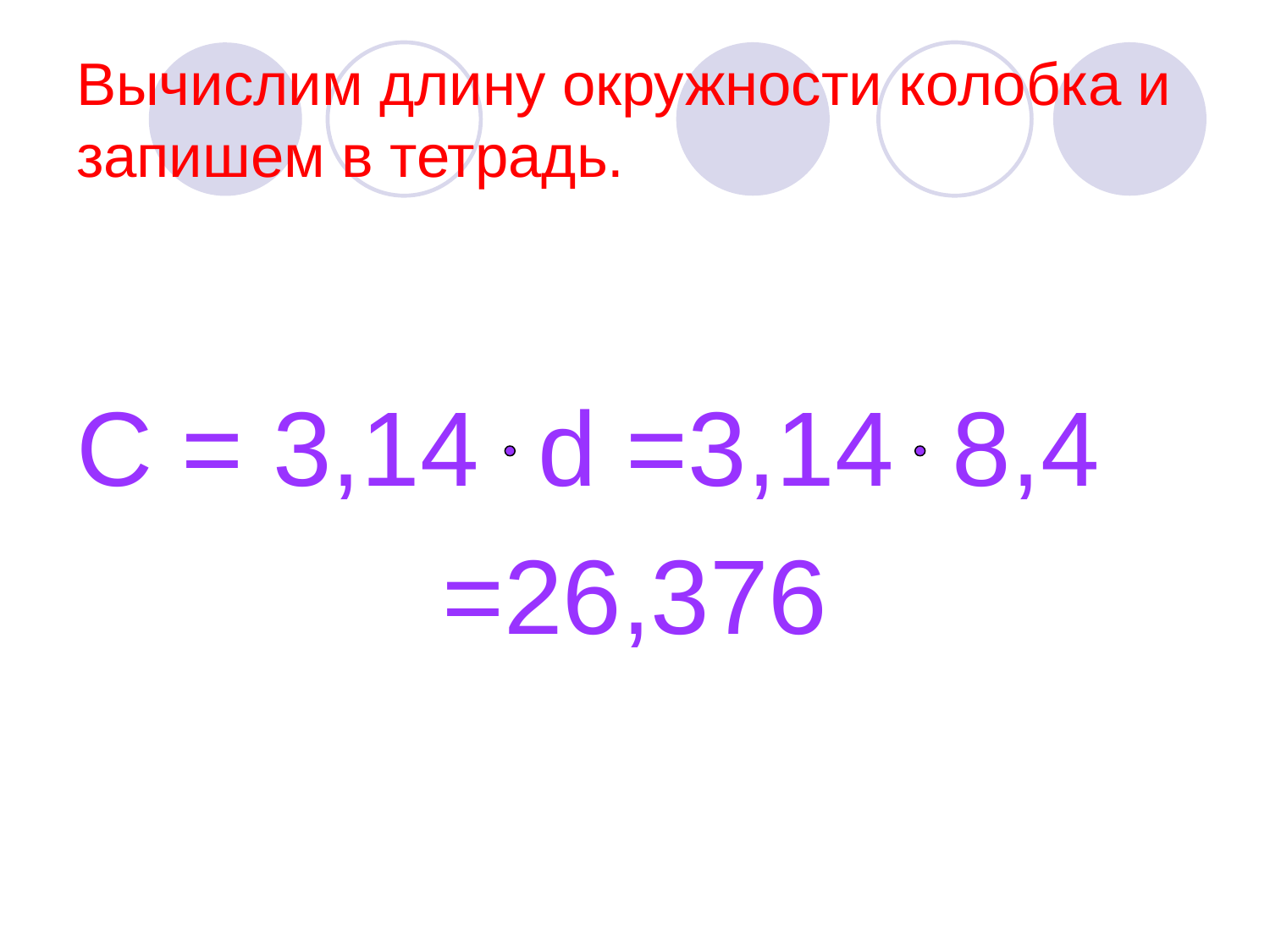

# Вычислим длину окружности колобка и запишем в тетрадь.

С = 3,14  d =3,14  8,4
=26,376